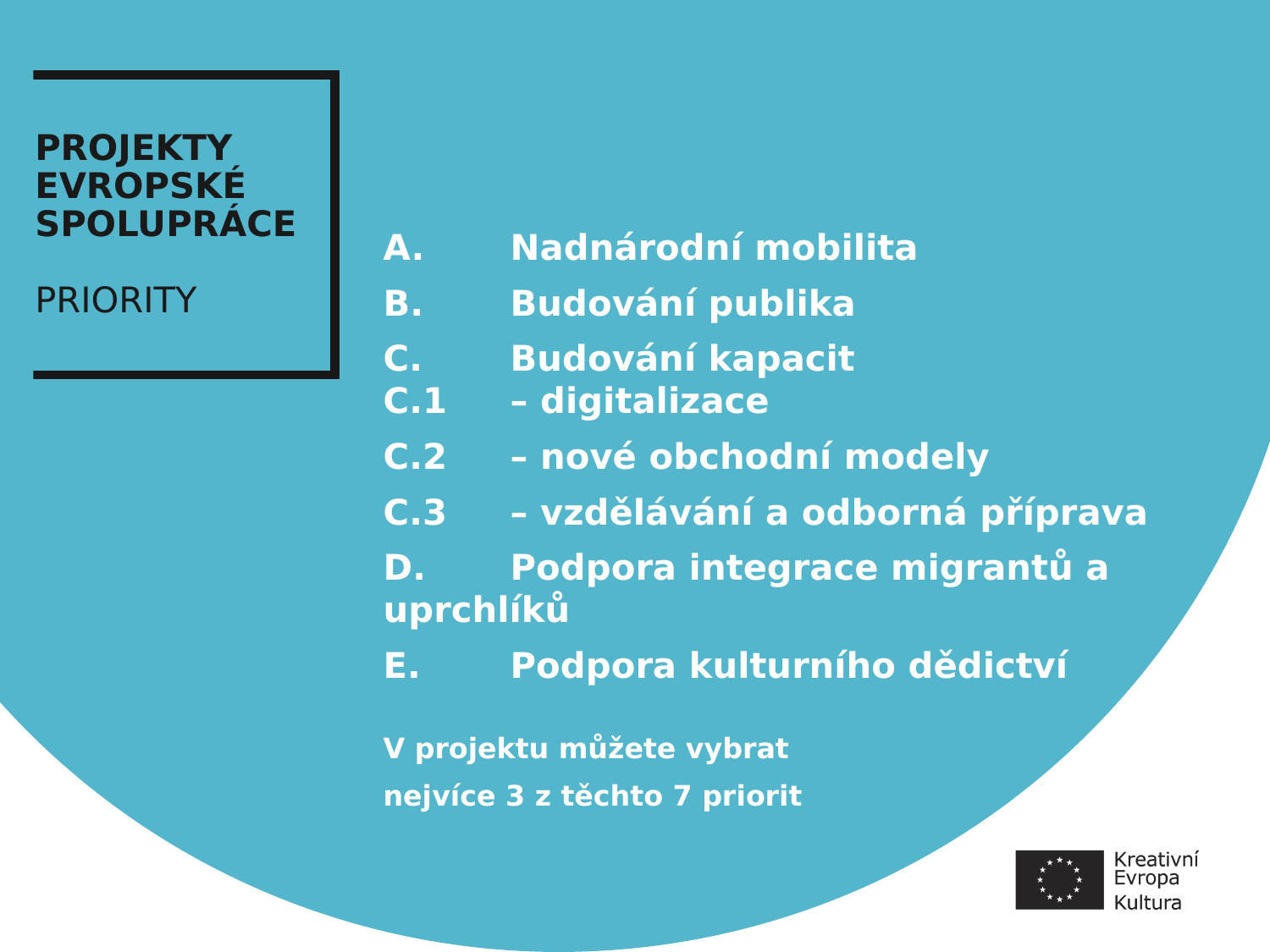

# PROJEKTY EVROPSKÉ SPOLUPRÁCE PRIORITY
A. 	Nadnárodní mobilita
B. 	Budování publika
C.	Budování kapacit
C.1 	– digitalizace
C.2 	– nové obchodní modely
C.3 	– vzdělávání a odborná příprava
D. 	Podpora integrace migrantů a 	uprchlíků
E. 	Podpora kulturního dědictví

V projektu můžete vybrat
nejvíce 3 z těchto 7 priorit